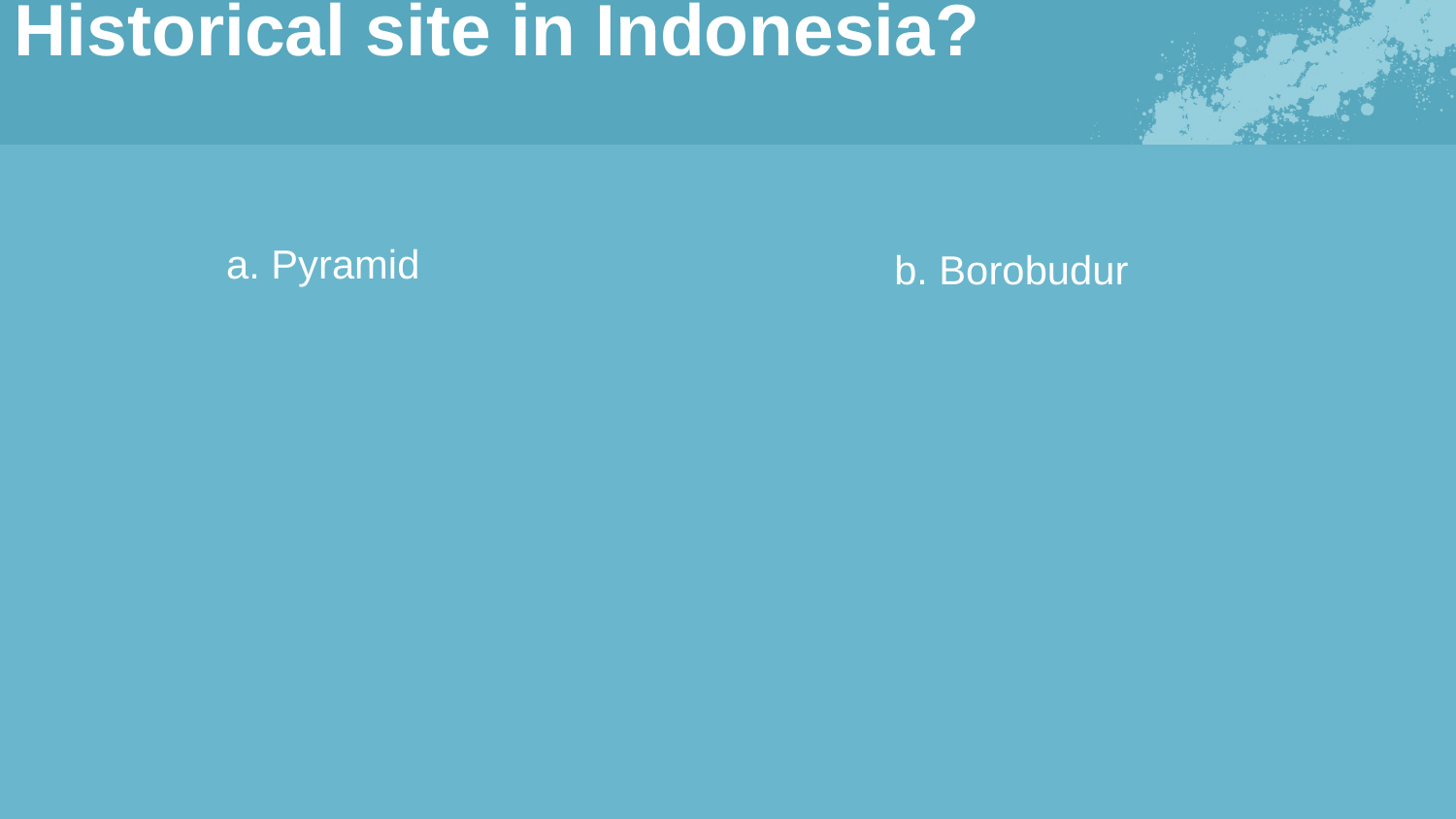

# Historical site in Indonesia?
a. Pyramid
b. Borobudur